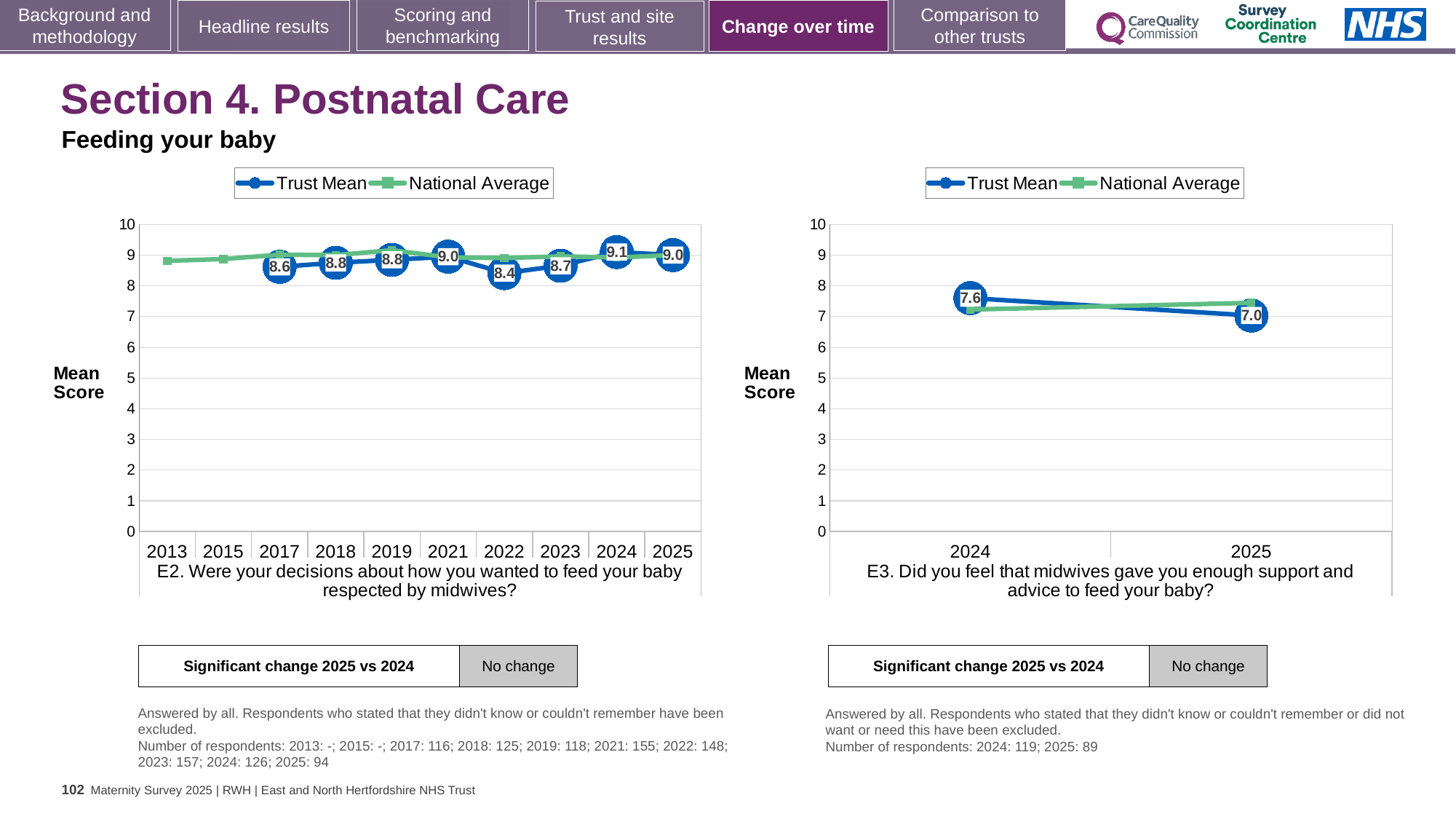

# Section 4. Postnatal Care
Feeding your baby

### Chart

| Category | Trust Mean | National Average |
|---|---|---|
| 2013 | None | 8.813485443246524 |
| 2015 | None | 8.87248173127973 |
| 2017 | 8.620058062904496 | 9.012172975871463 |
| 2018 | 8.751506206909033 | 9.000007223612545 |
| 2019 | 8.846305268689758 | 9.159956480956291 |
| 2021 | 8.951731711786827 | 8.92748869539027 |
| 2022 | 8.414869569034735 | 8.904793087431706 |
| 2023 | 8.654345708593553 | 8.960112377348098 |
| 2024 | 9.10080322638948 | 8.923555771356611 |
| 2025 | 9.00154452716402 | 9.000262440480473 |

### Chart

| Category | Trust Mean | National Average |
|---|---|---|
| 2024 | 7.601097937257727 | 7.228921953081469 |
| 2025 | 7.034358697676828 | 7.447417661936443 |
| Significant change 2025 vs 2024 | No change |
| --- | --- |
| Significant change 2025 vs 2024 | No change |
| --- | --- |
Answered by all. Respondents who stated that they didn't know or couldn't remember have been excluded.
Number of respondents: 2013: -; 2015: -; 2017: 116; 2018: 125; 2019: 118; 2021: 155; 2022: 148; 2023: 157; 2024: 126; 2025: 94
Answered by all. Respondents who stated that they didn't know or couldn't remember or did not want or need this have been excluded.
Number of respondents: 2024: 119; 2025: 89
102